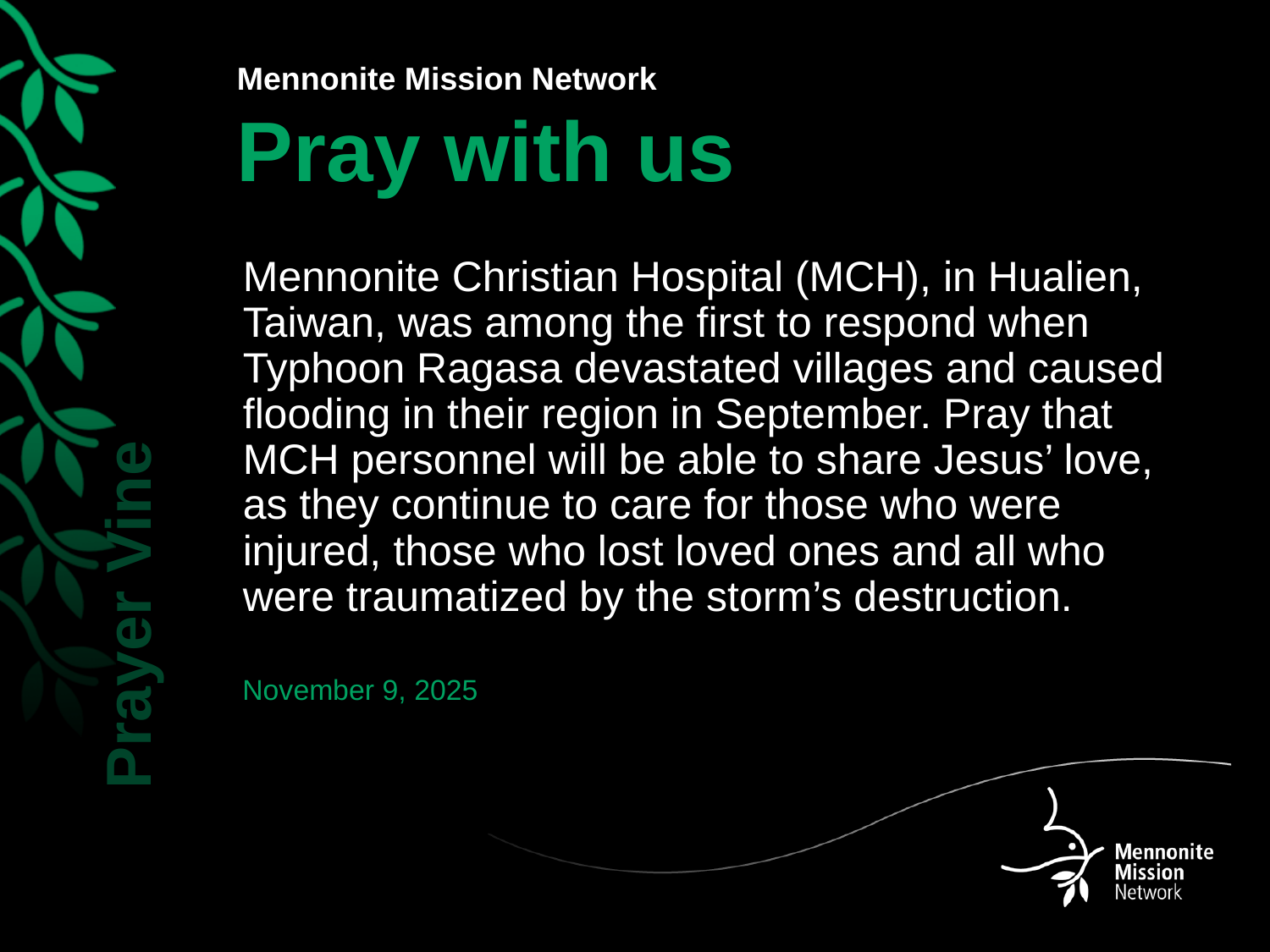

Mennonite Christian Hospital (MCH), in Hualien, Taiwan, was among the first to respond when Typhoon Ragasa devastated villages and caused flooding in their region in September. Pray that MCH personnel will be able to share Jesus’ love, as they continue to care for those who were injured, those who lost loved ones and all who were traumatized by the storm’s destruction.
November 9, 2025